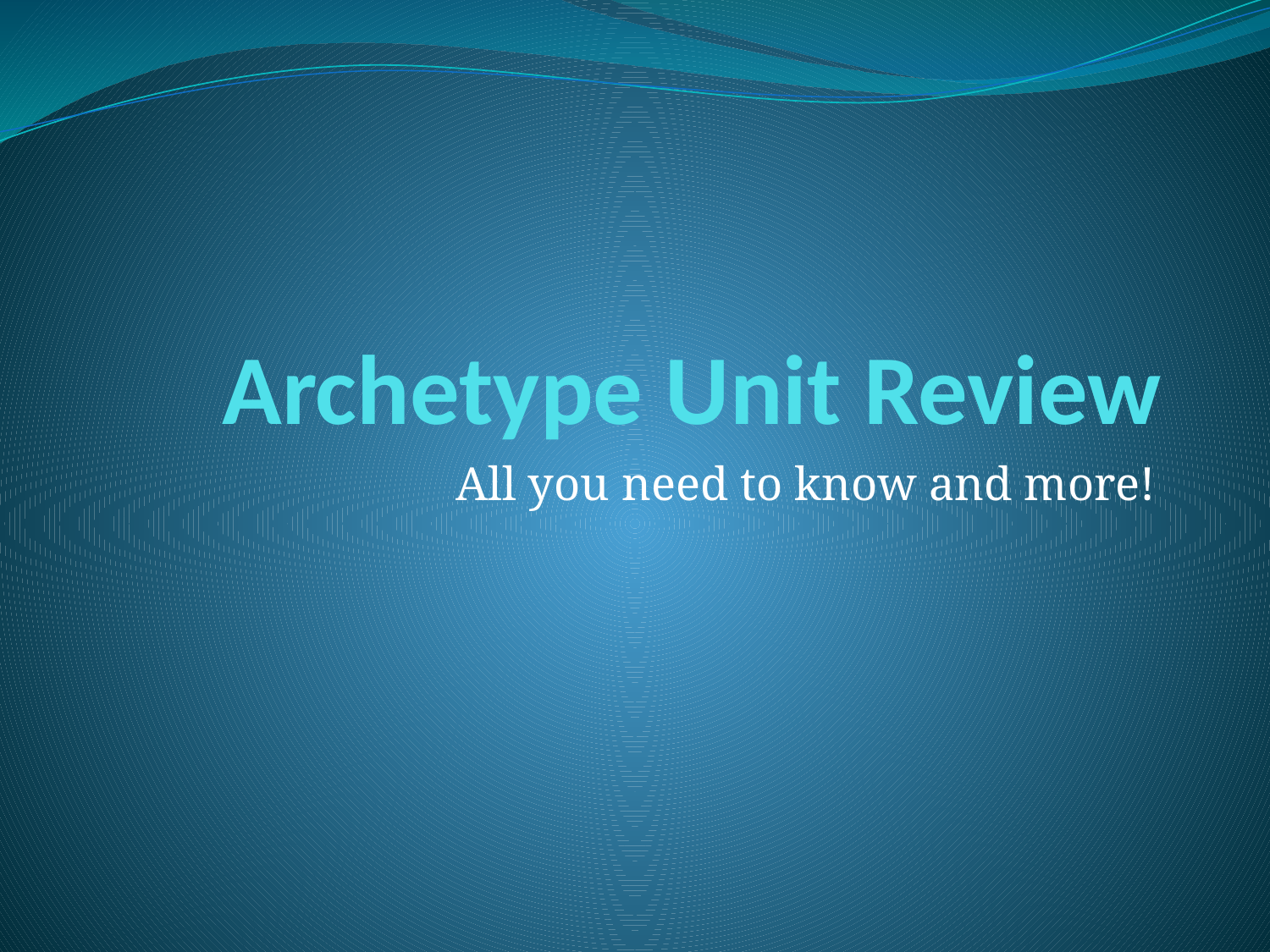

# Archetype Unit Review
All you need to know and more!